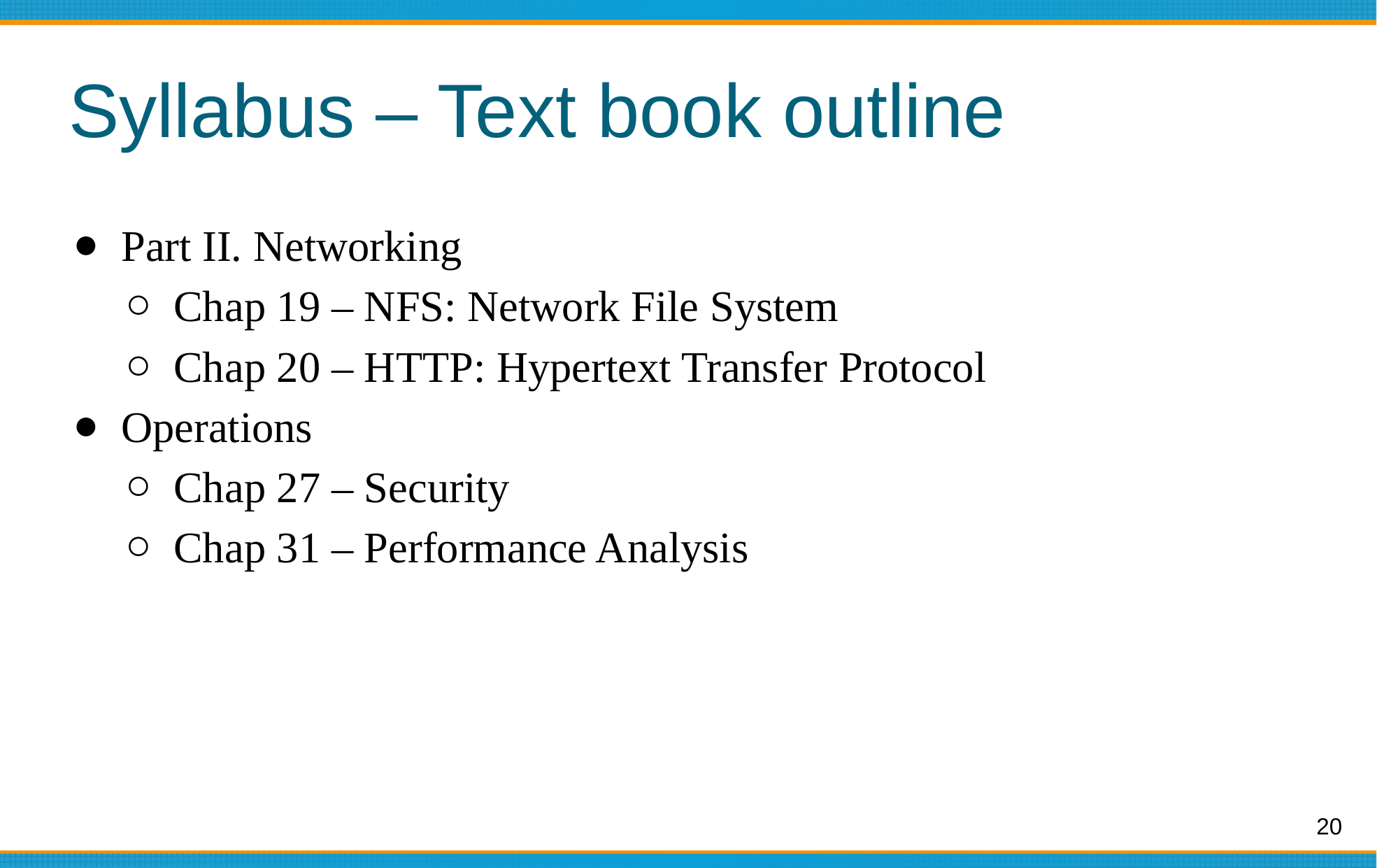

# Syllabus – Text book outline
Part II. Networking
Chap 19 – NFS: Network File System
Chap 20 – HTTP: Hypertext Transfer Protocol
Operations
Chap 27 – Security
Chap 31 – Performance Analysis

20